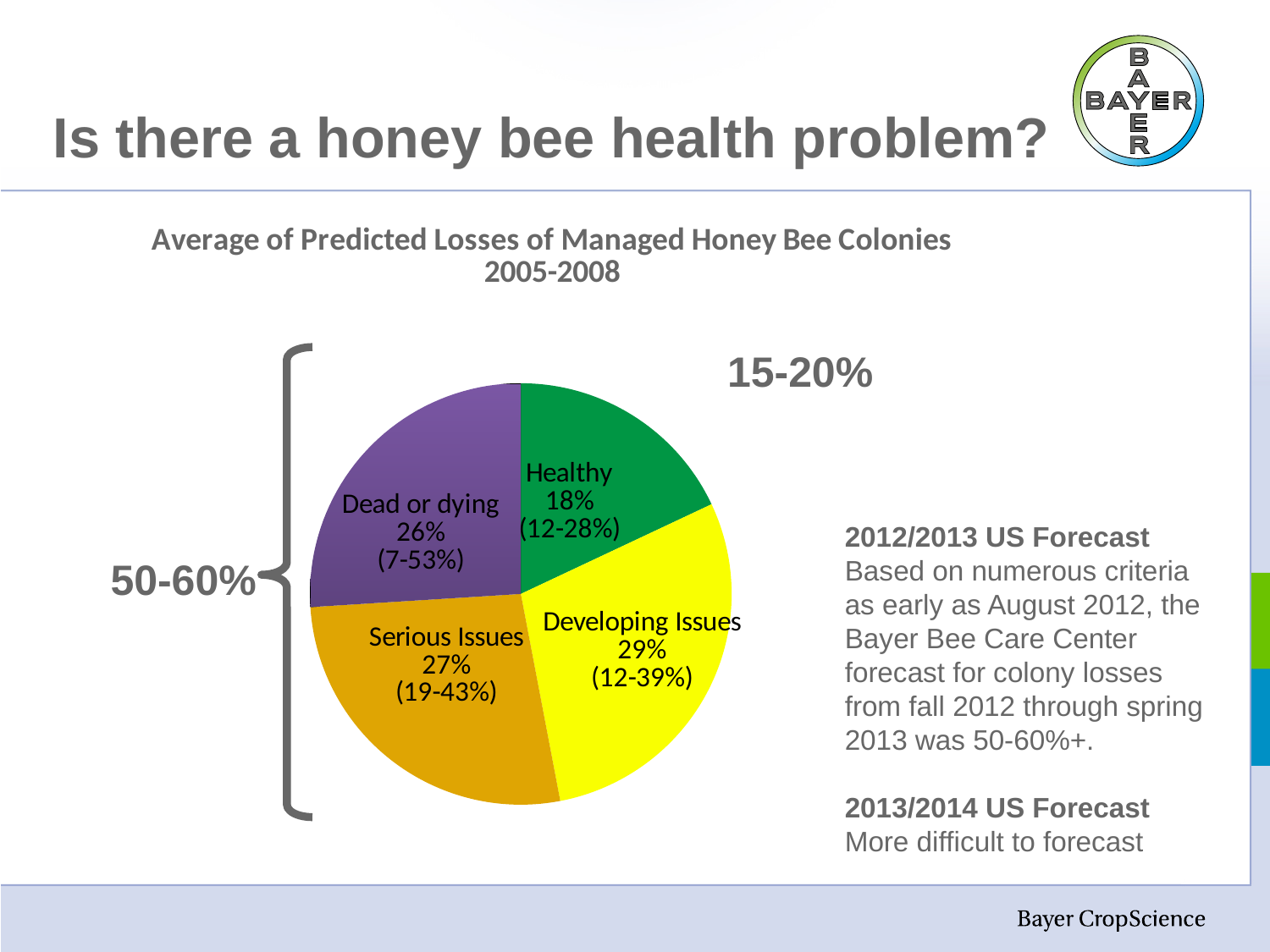

# Is there a honey bee health problem?

### Chart: Average of Predicted Losses of Managed Honey Bee Colonies
2005-2008

| Category |  |
|---|---|
| Green (Healthy) | 18.0 |
| Yellow (Developing Issues) | 29.0 |
| Orange (Serious Issues) | 27.0 |
| Red (dead or dying) | 26.0 |
15-20%

2012/2013 US Forecast
Based on numerous criteria as early as August 2012, the Bayer Bee Care Center forecast for colony losses from fall 2012 through spring 2013 was 50-60%+.

2013/2014 US Forecast
More difficult to forecast
50-60%